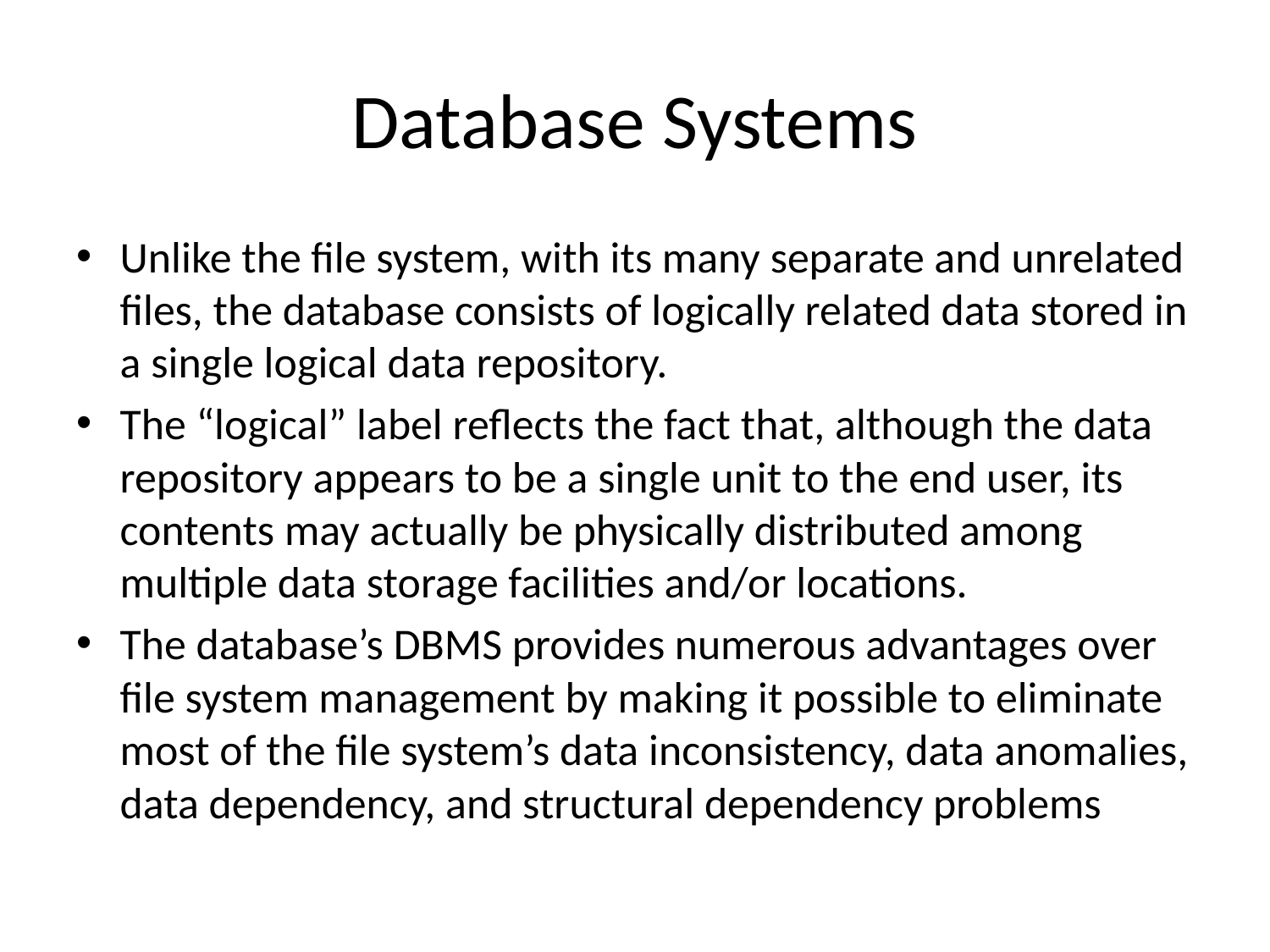

# Database Systems
Unlike the file system, with its many separate and unrelated files, the database consists of logically related data stored in a single logical data repository.
The “logical” label reflects the fact that, although the data repository appears to be a single unit to the end user, its contents may actually be physically distributed among multiple data storage facilities and/or locations.
The database’s DBMS provides numerous advantages over file system management by making it possible to eliminate most of the file system’s data inconsistency, data anomalies, data dependency, and structural dependency problems